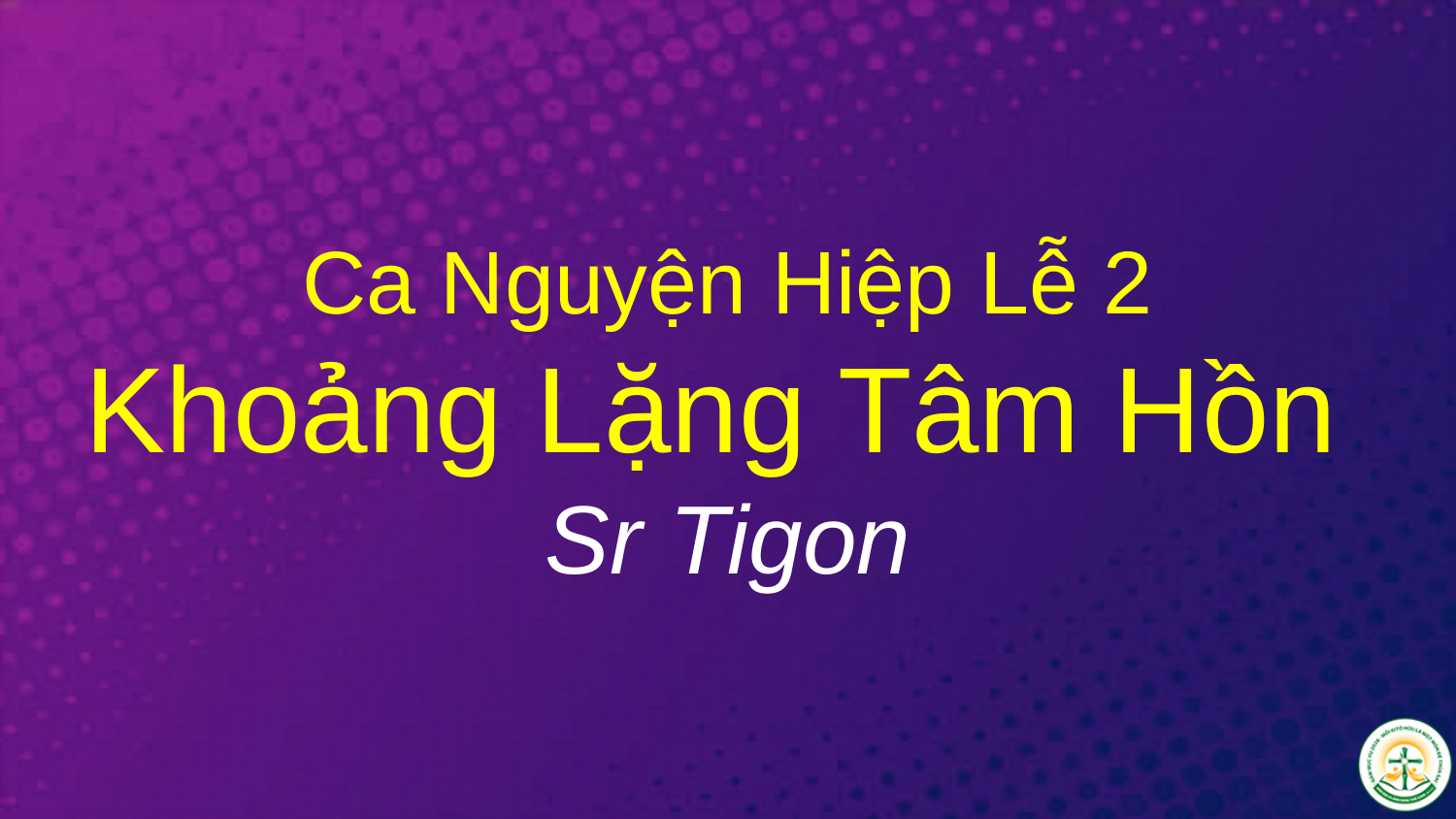

# Ca Nguyện Hiệp Lễ 2 Khoảng Lặng Tâm Hồn Sr Tigon